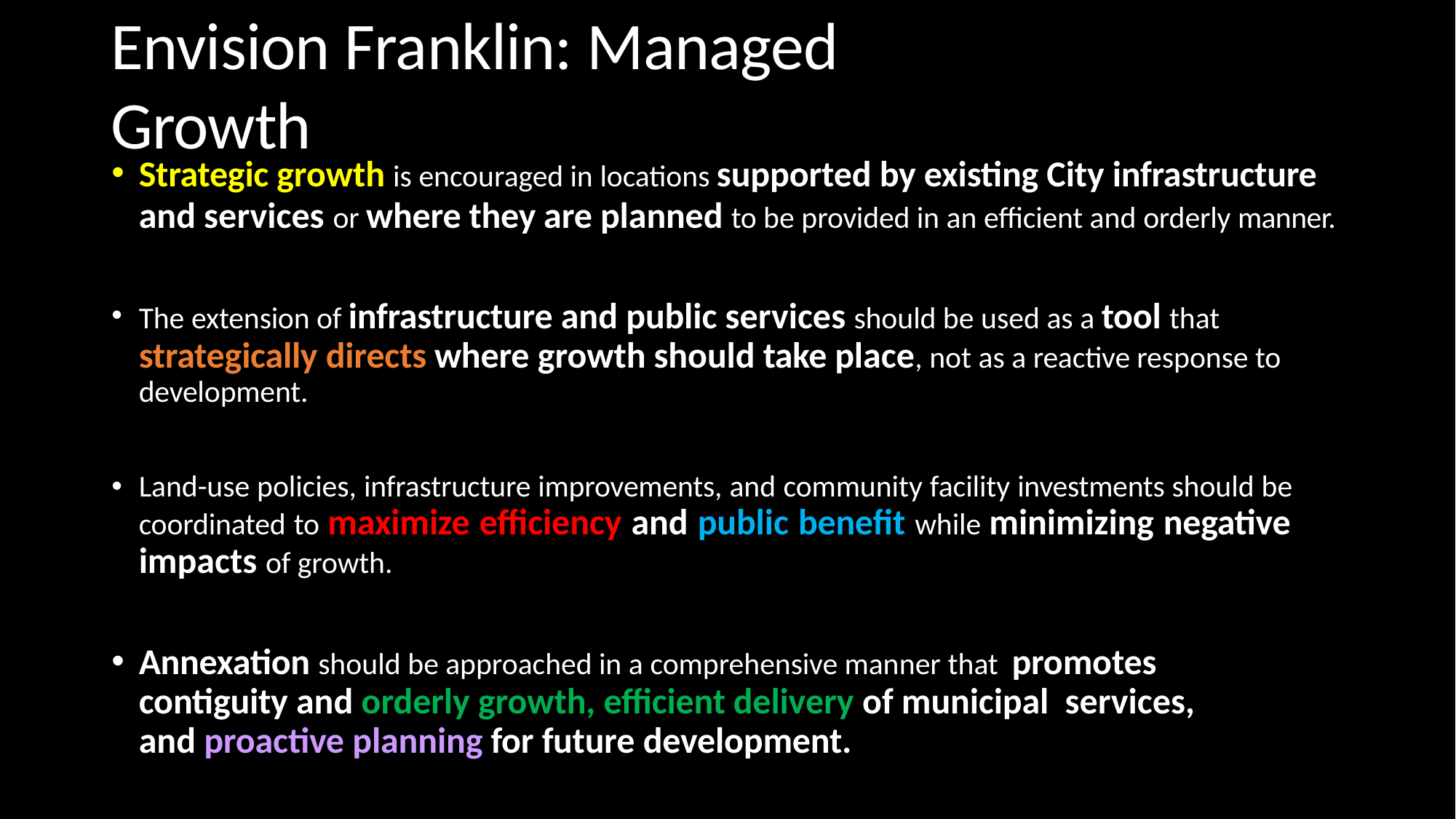

# Envision Franklin: Managed Growth
Strategic growth is encouraged in locations supported by existing City infrastructure
and services or where they are planned to be provided in an efficient and orderly manner.

The extension of infrastructure and public services should be used as a tool that  strategically directs where growth should take place, not as a reactive response to  development.

Land-use policies, infrastructure improvements, and community facility investments should be  coordinated to maximize efficiency and public benefit while minimizing negative  impacts of growth.

Annexation should be approached in a comprehensive manner that  promotes contiguity and orderly growth, efficient delivery of municipal  services, and proactive planning for future development.